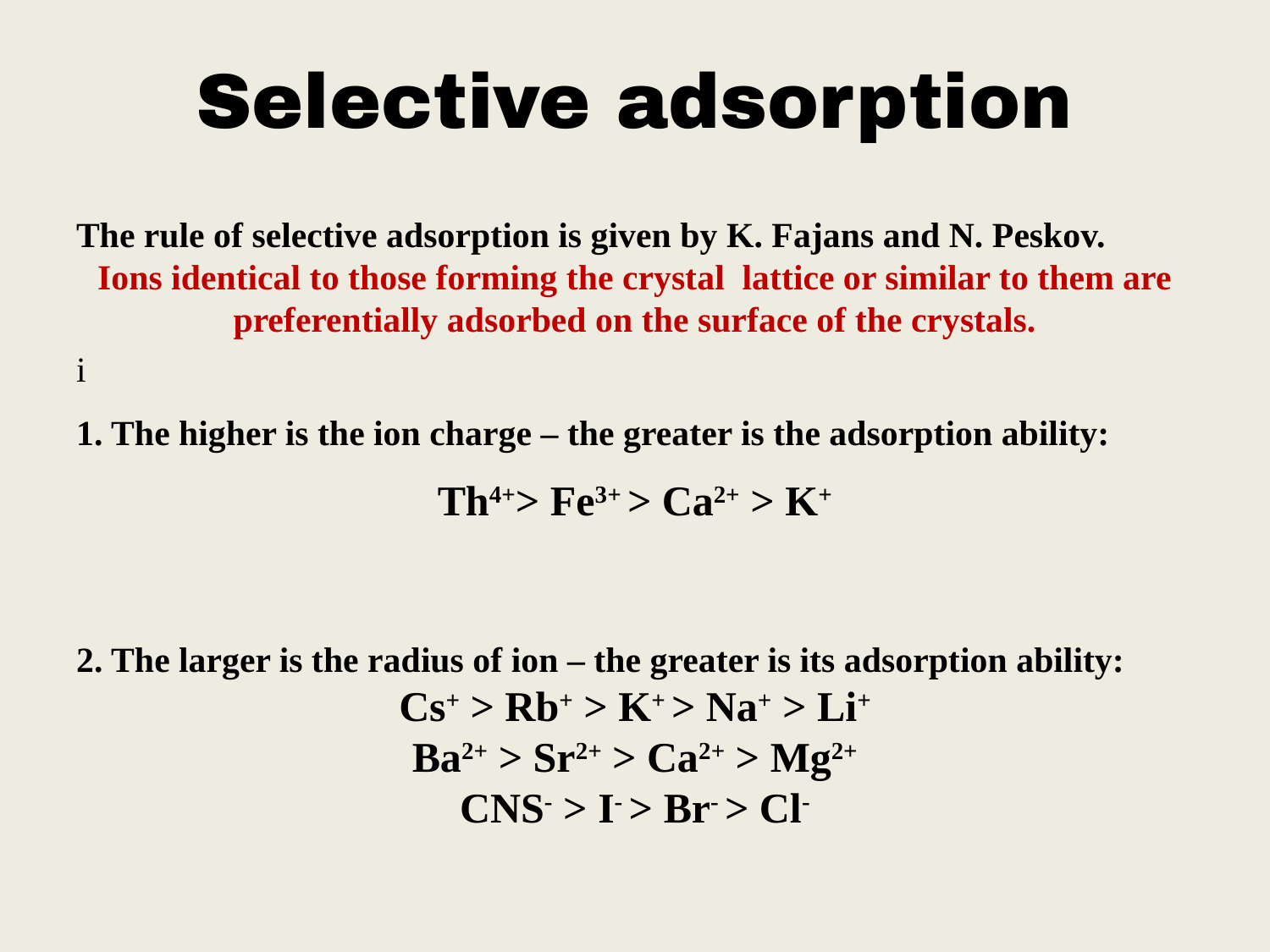

# Selective adsorption
The rule of selective adsorption is given by K. Fajans and N. Peskov.
Ions identical to those forming the crystal  lattice or similar to them are preferentially adsorbed on the surface of the crystals.
i

1. The higher is the ion charge – the greater is the adsorption ability:

Th4+> Fe3+ > Ca2+ > K+

2. The larger is the radius of ion – the greater is its adsorption ability:
Cs+ > Rb+ > K+ > Na+ > Li+
Ba2+ > Sr2+ > Ca2+ > Mg2+
CNS- > I- > Br- > Cl-